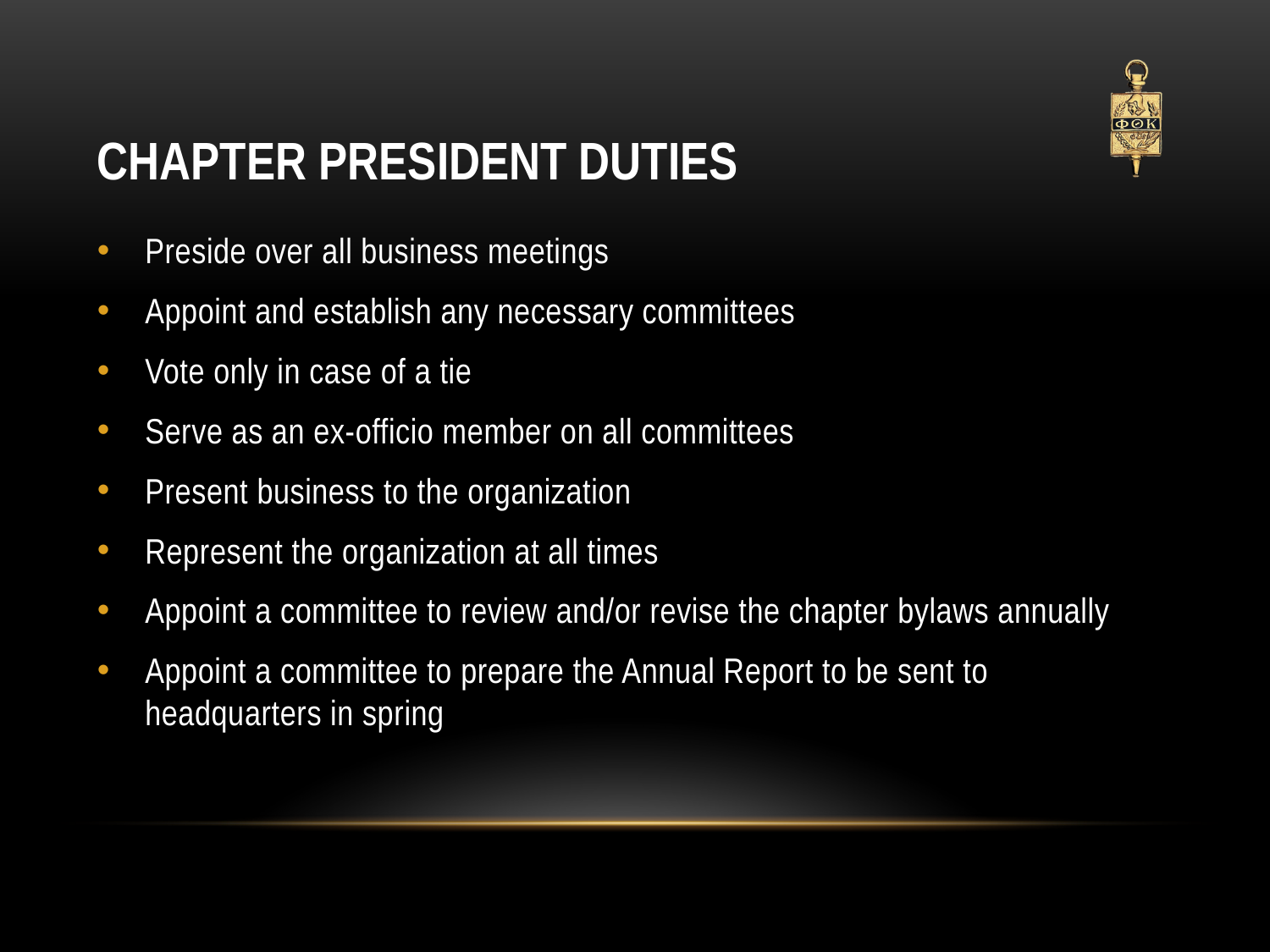

# Chapter President Duties
Preside over all business meetings
Appoint and establish any necessary committees
Vote only in case of a tie
Serve as an ex-officio member on all committees
Present business to the organization
Represent the organization at all times
Appoint a committee to review and/or revise the chapter bylaws annually
Appoint a committee to prepare the Annual Report to be sent to headquarters in spring